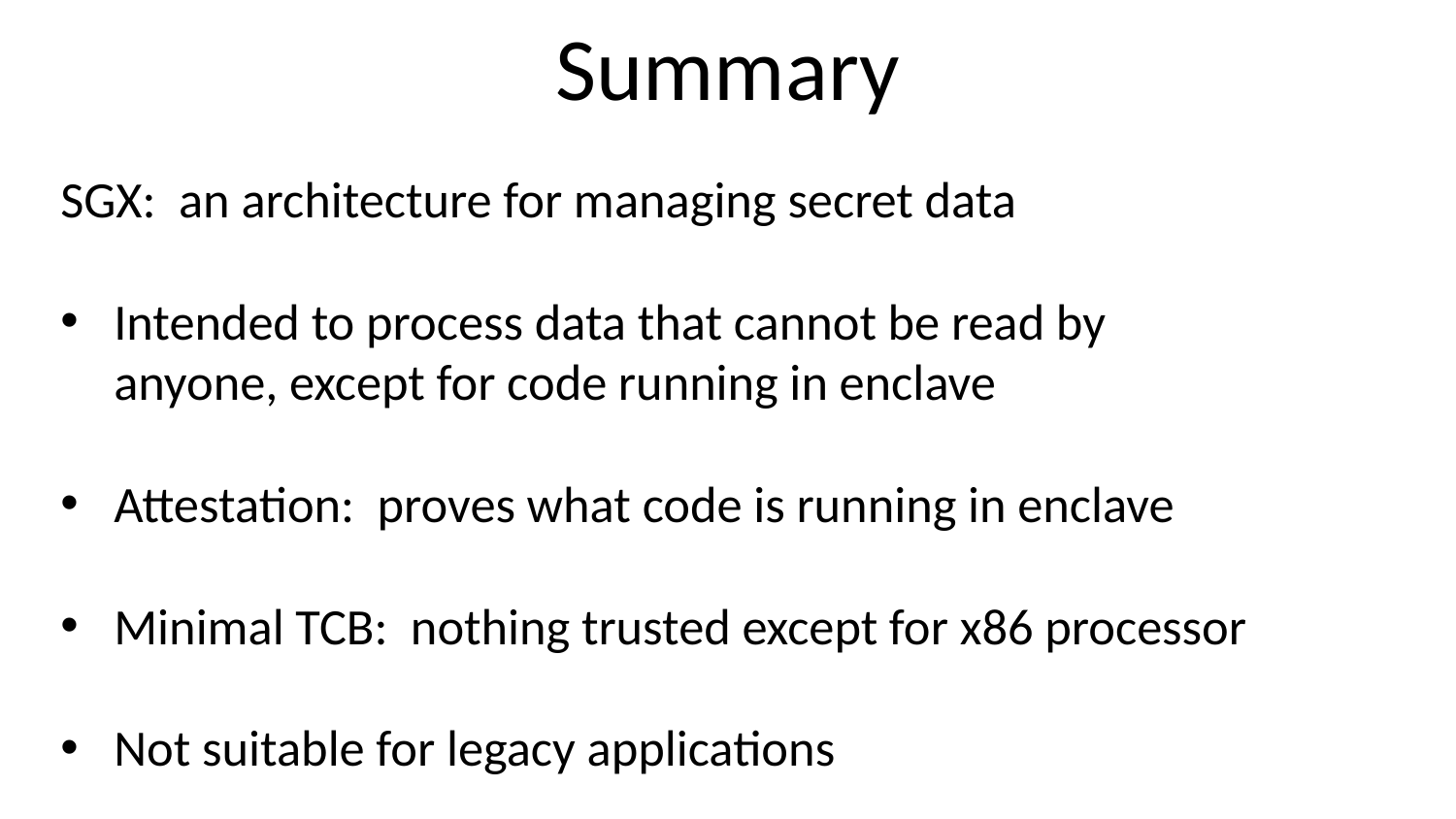

# Summary
SGX:  an architecture for managing secret data

Intended to process data that cannot be read by
anyone, except for code running in enclave

Attestation:  proves what code is running in enclave

Minimal TCB:  nothing trusted except for x86 processor

Not suitable for legacy applications